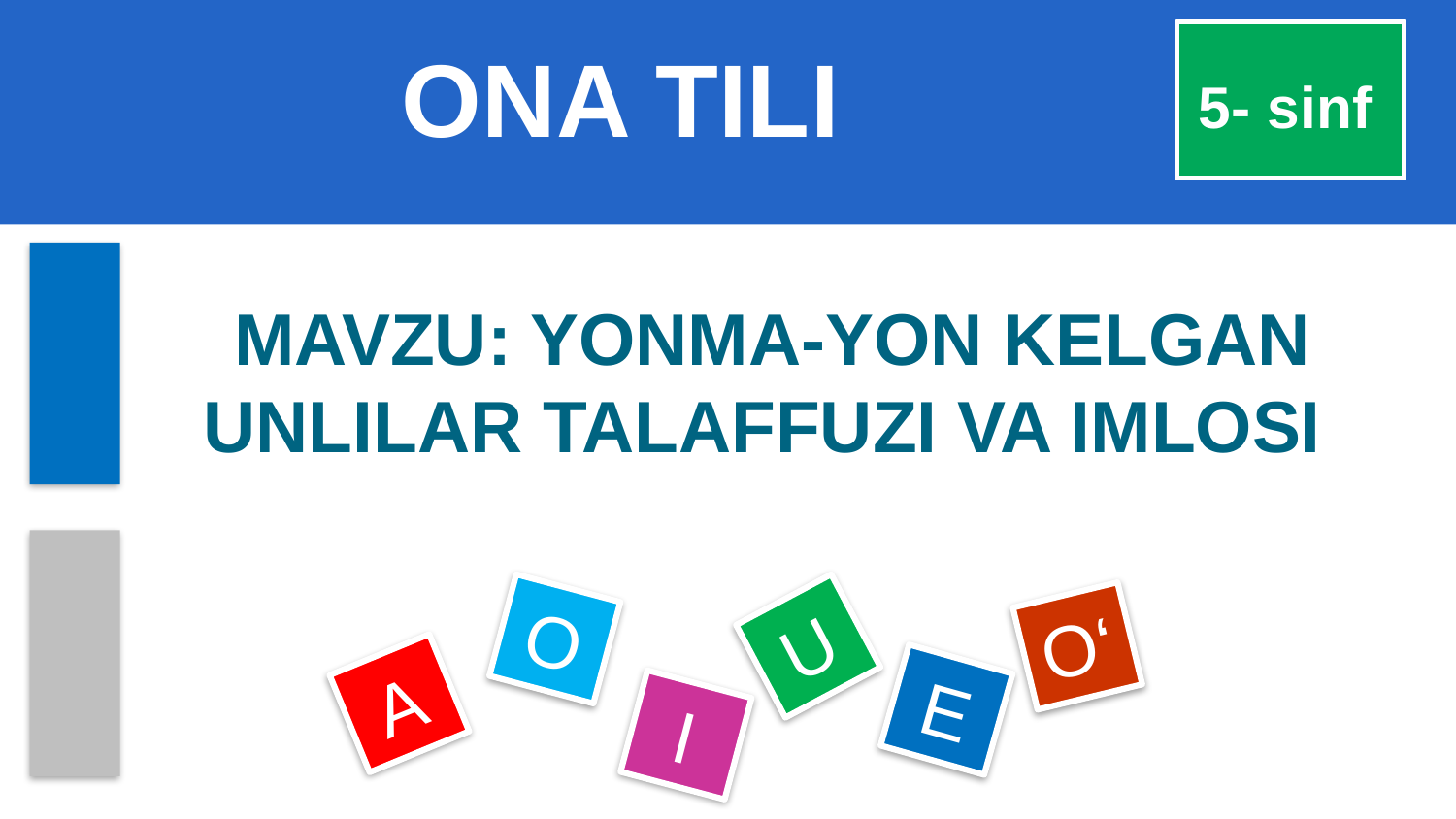

# ONA TILI
5- sinf

MAVZU: YONMA-YON KELGAN UNLILAR TALAFFUZI VA IMLOSI

O
U
O‘
A
E
I